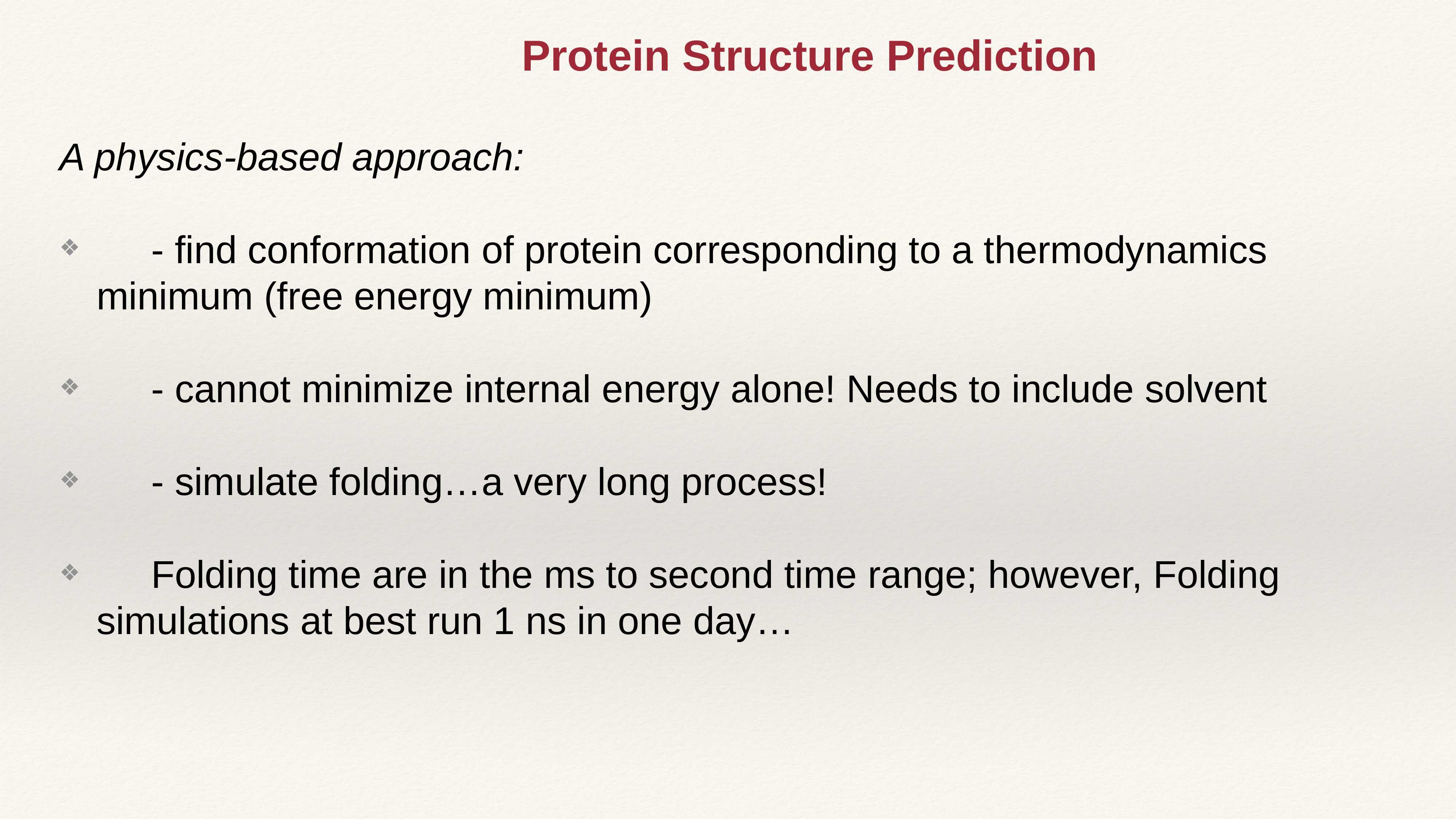

Protein Structure Prediction
A physics-based approach:

	- find conformation of protein corresponding to a thermodynamics minimum (free energy minimum)

	- cannot minimize internal energy alone! Needs to include solvent

	- simulate folding…a very long process!

	Folding time are in the ms to second time range; however, Folding simulations at best run 1 ns in one day…